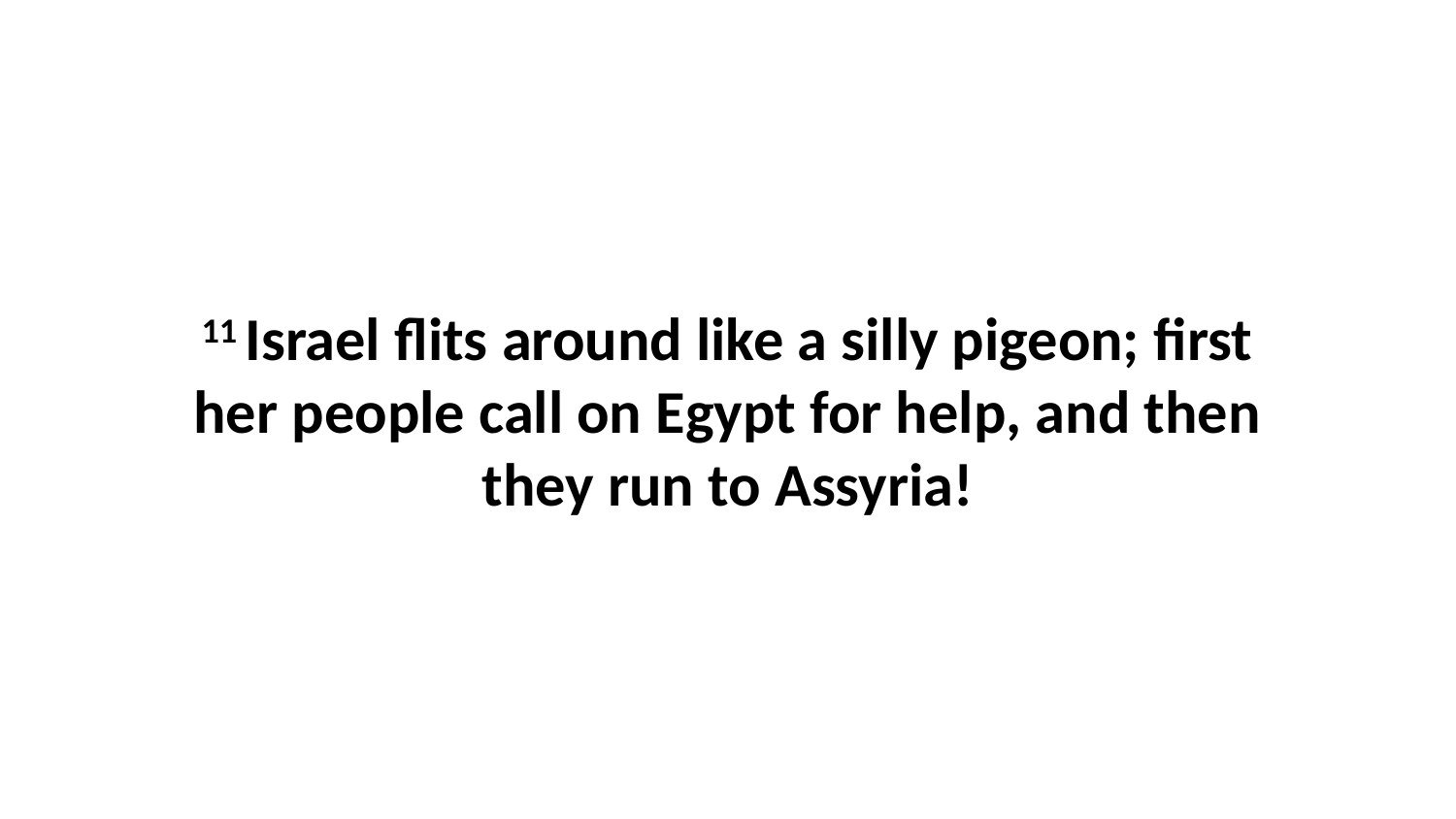

11 Israel flits around like a silly pigeon; first her people call on Egypt for help, and then they run to Assyria!